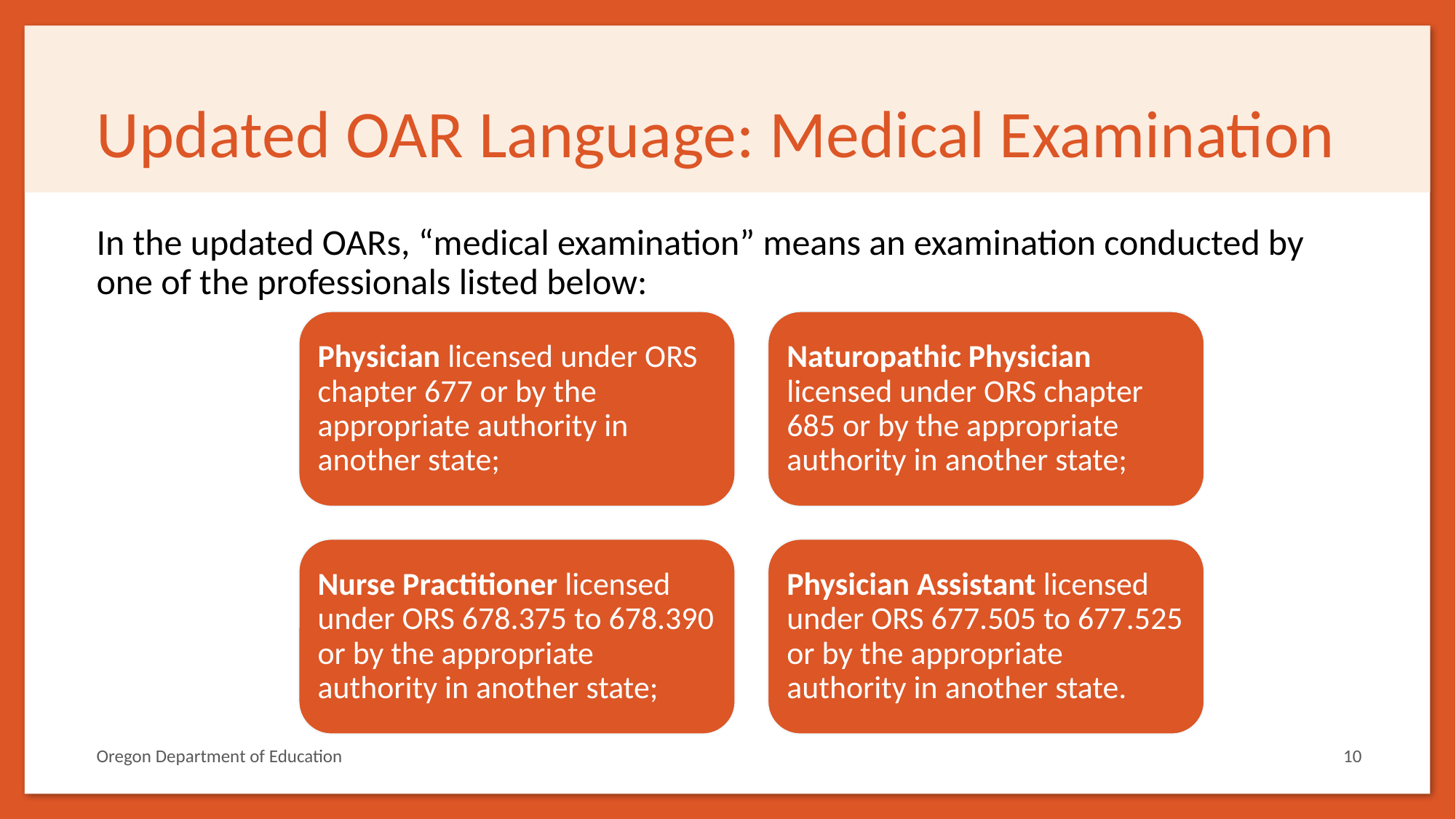

# Updated OAR Language: Medical Examination
In the updated OARs, “medical examination” means an examination conducted by one of the professionals listed below:

Physician licensed under ORS chapter 677 or by the appropriate authority in another state;
Naturopathic Physician licensed under ORS chapter 685 or by the appropriate authority in another state;

Nurse Practitioner licensed under ORS 678.375 to 678.390 or by the appropriate authority in another state;
Physician Assistant licensed under ORS 677.505 to 677.525 or by the appropriate authority in another state.
Oregon Department of Education
10